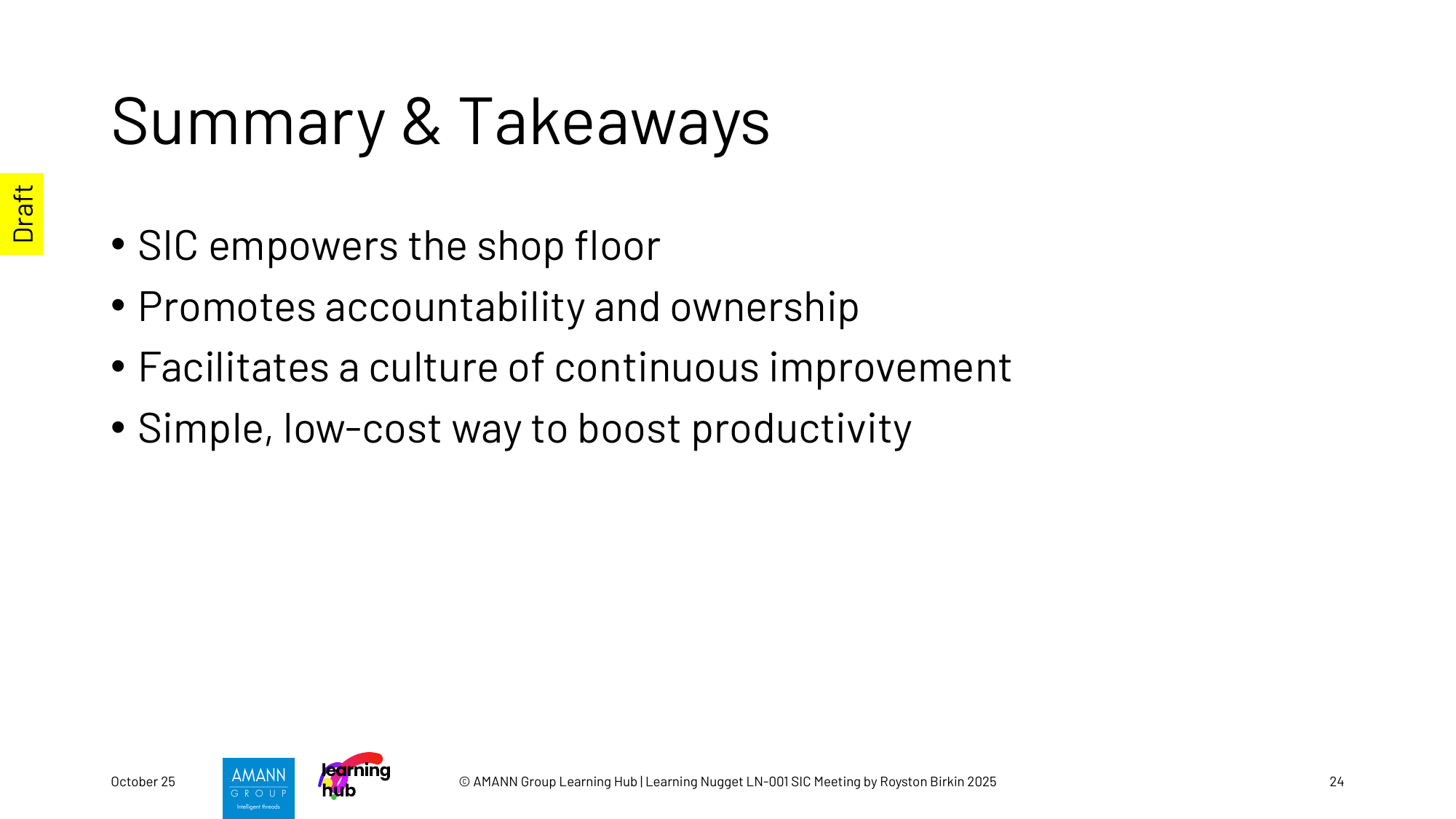

# Summary & Takeaways
SIC empowers the shop floor
Promotes accountability and ownership
Facilitates a culture of continuous improvement
Simple, low-cost way to boost productivity

October 25
© AMANN Group Learning Hub | Learning Nugget LN-001 SIC Meeting by Royston Birkin 2025
24